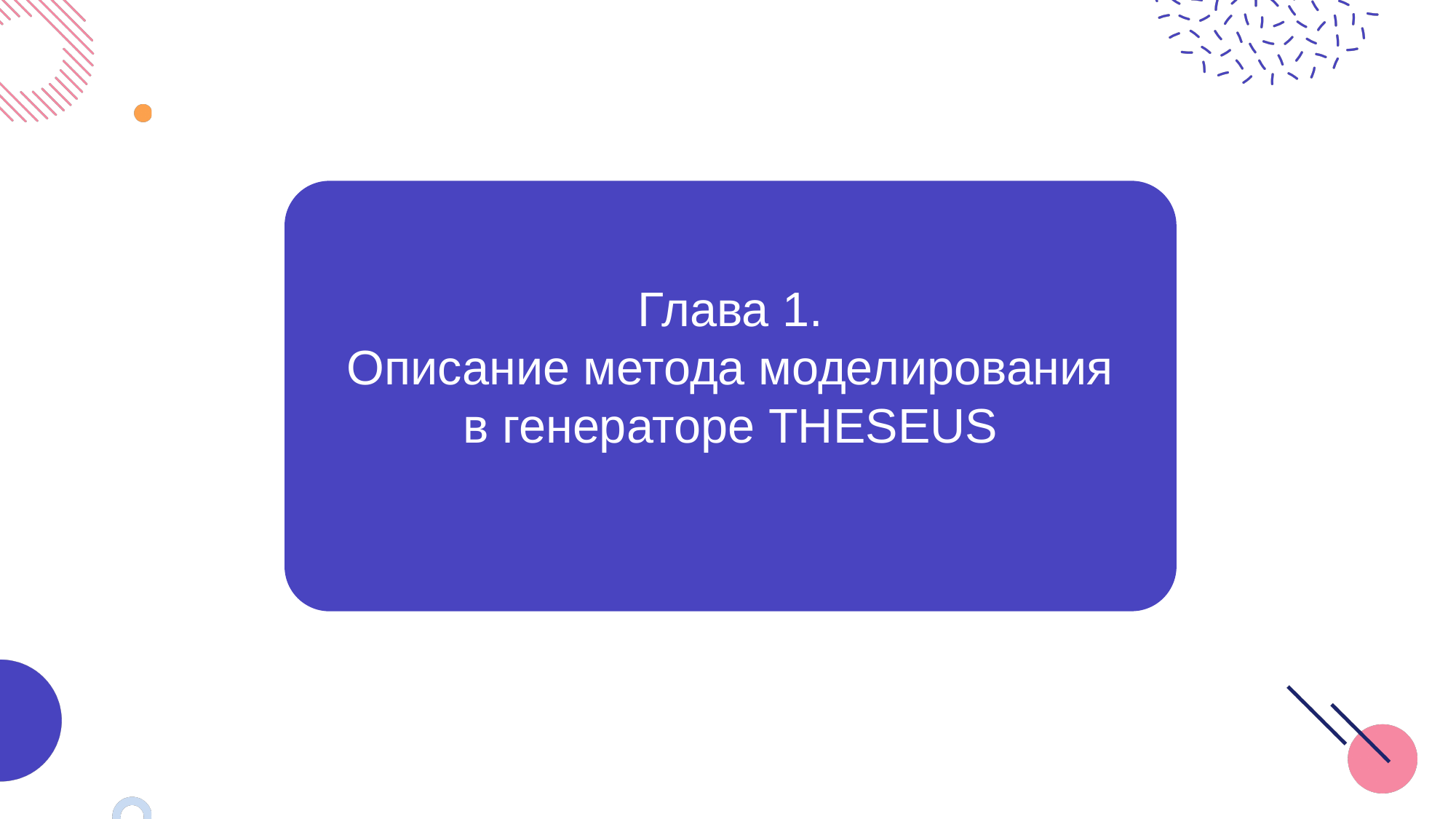

Глава 1.
Описание метода моделирования в генераторе THESEUS